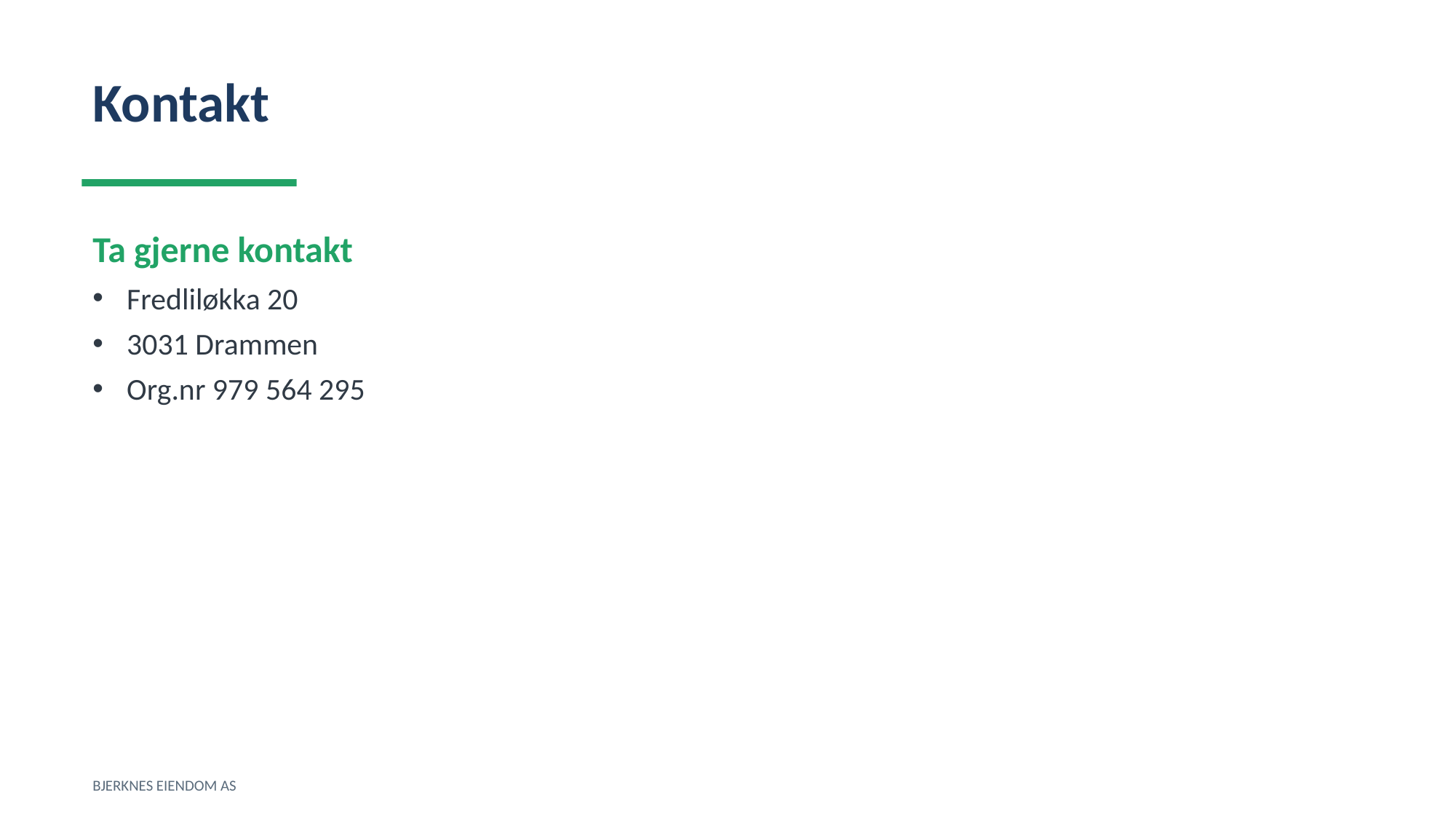

Kontakt

Ta gjerne kontakt
Fredliløkka 20
3031 Drammen
Org.nr 979 564 295
BJERKNES EIENDOM AS